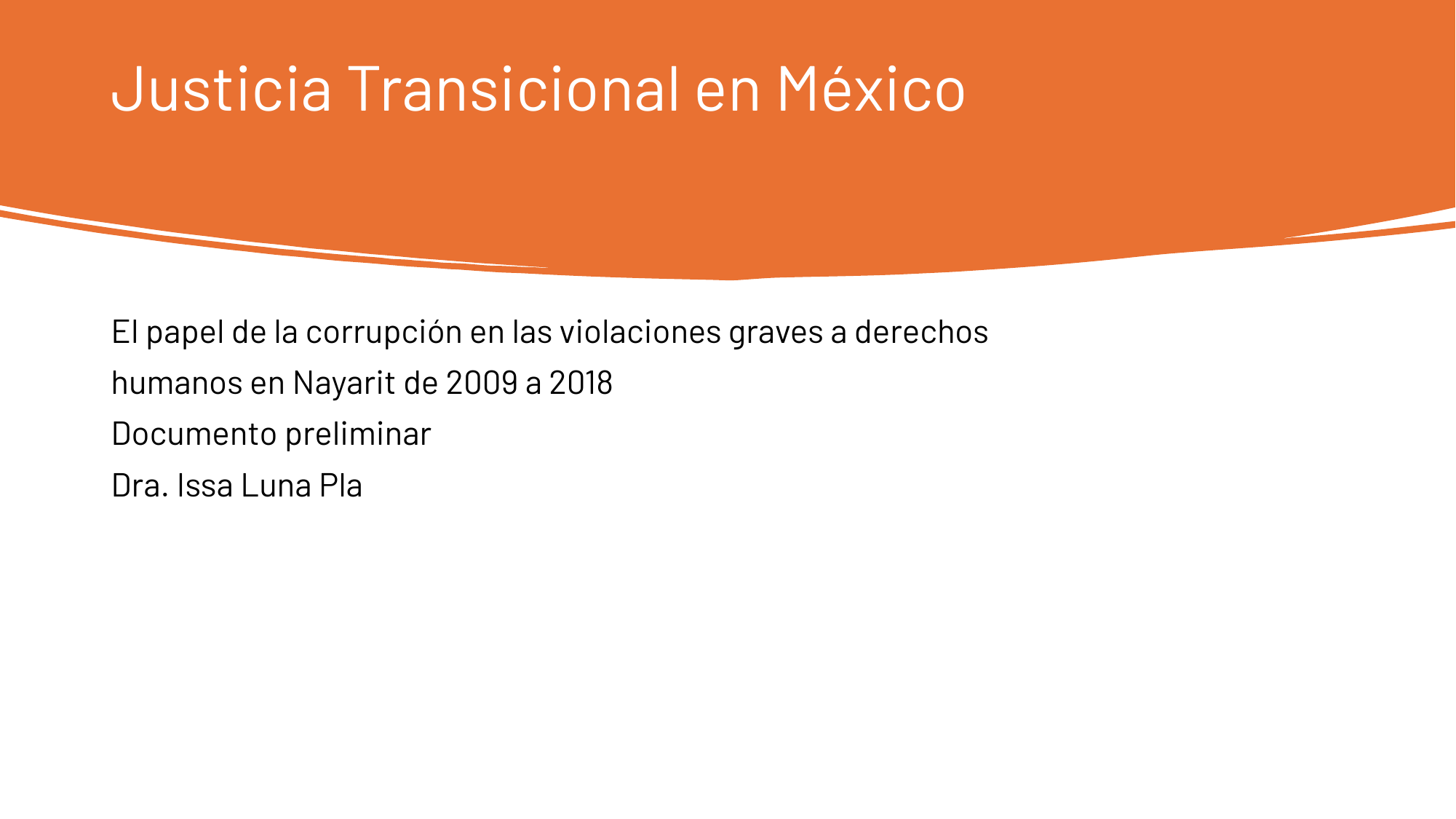

# Justicia Transicional en México
El papel de la corrupción en las violaciones graves a derechos
humanos en Nayarit de 2009 a 2018
Documento preliminar
Dra. Issa Luna Pla